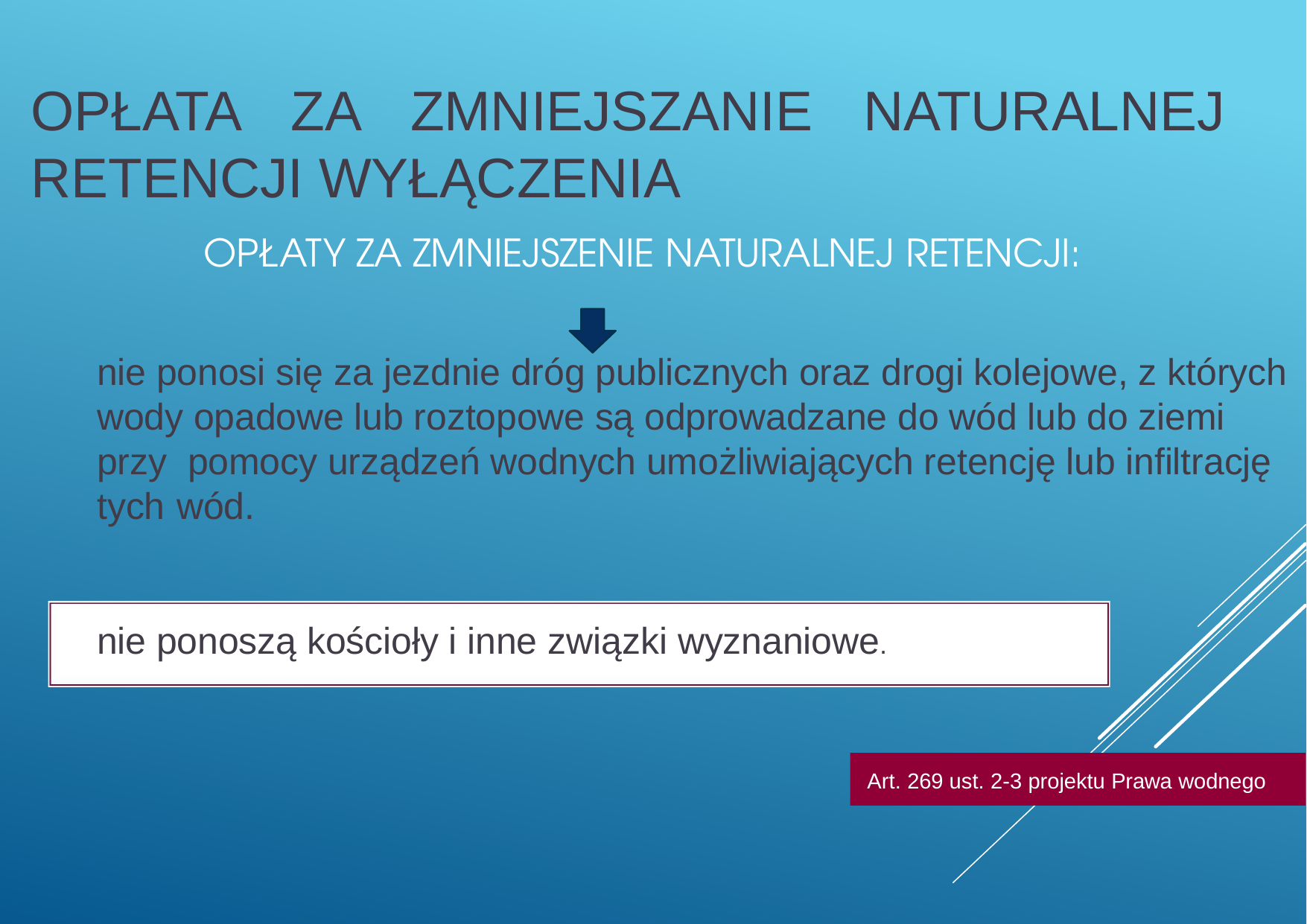

OPŁATA ZA ZMNIEJSZANIE NATURALNEJ  RETENCJI WYŁĄCZENIA
# Opłaty za zmniejszenie naturalnej retencji:

nie ponosi się za jezdnie dróg publicznych oraz drogi kolejowe, z których  wody opadowe lub roztopowe są odprowadzane do wód lub do ziemi przy  pomocy urządzeń wodnych umożliwiających retencję lub infiltrację tych wód.

nie ponoszą kościoły i inne związki wyznaniowe.

Art. 269 ust. 2-3 projektu Prawa wodnego